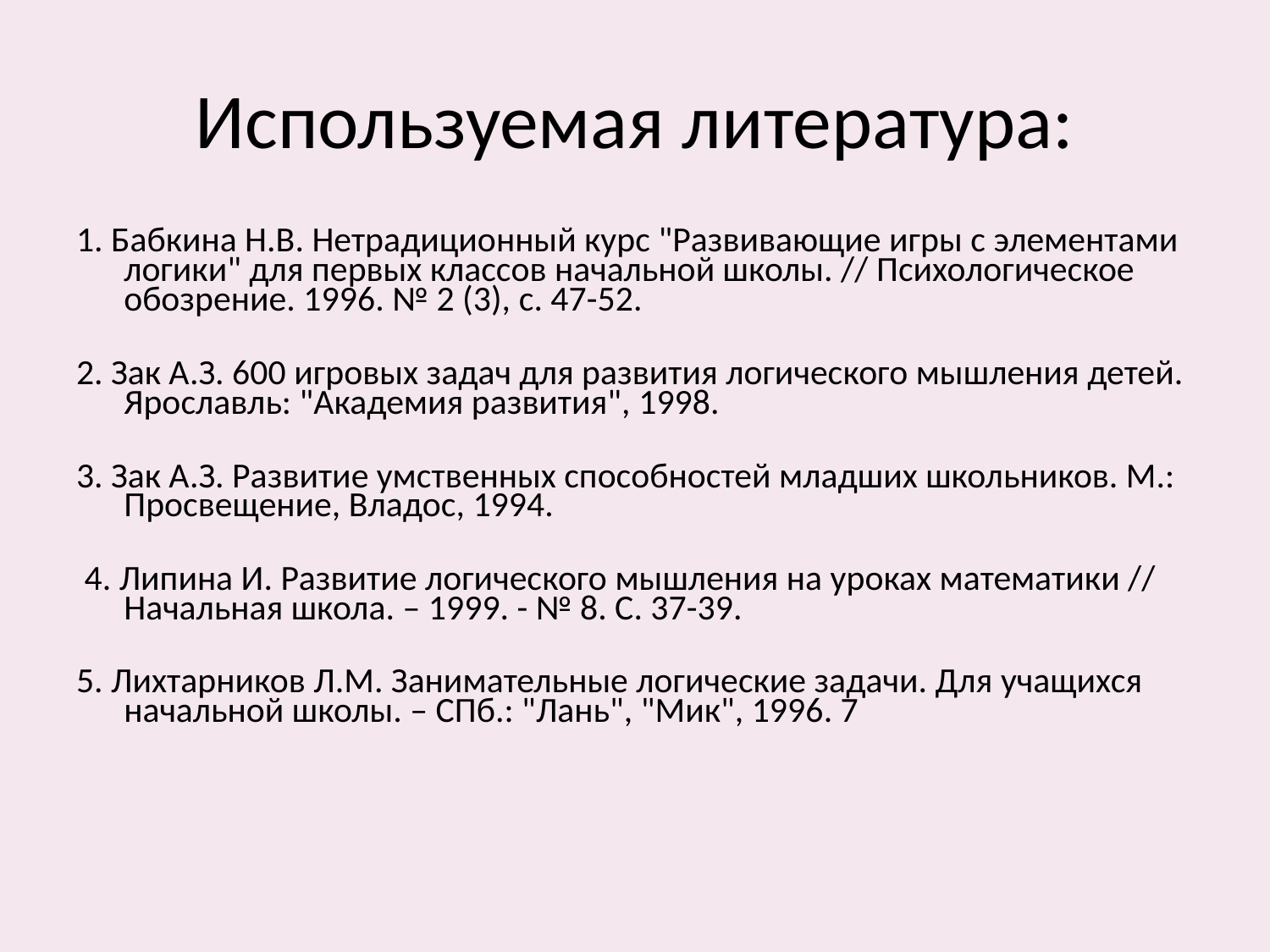

# Используемая литература:
1. Бабкина Н.В. Нетрадиционный курс "Развивающие игры с элементами логики" для первых классов начальной школы. // Психологическое обозрение. 1996. № 2 (3), с. 47-52.

2. Зак А.З. 600 игровых задач для развития логического мышления детей. Ярославль: "Академия развития", 1998.

3. Зак А.З. Развитие умственных способностей младших школьников. М.: Просвещение, Владос, 1994.

 4. Липина И. Развитие логического мышления на уроках математики // Начальная школа. – 1999. - № 8. С. 37-39.

5. Лихтарников Л.М. Занимательные логические задачи. Для учащихся начальной школы. – СПб.: "Лань", "Мик", 1996. 7